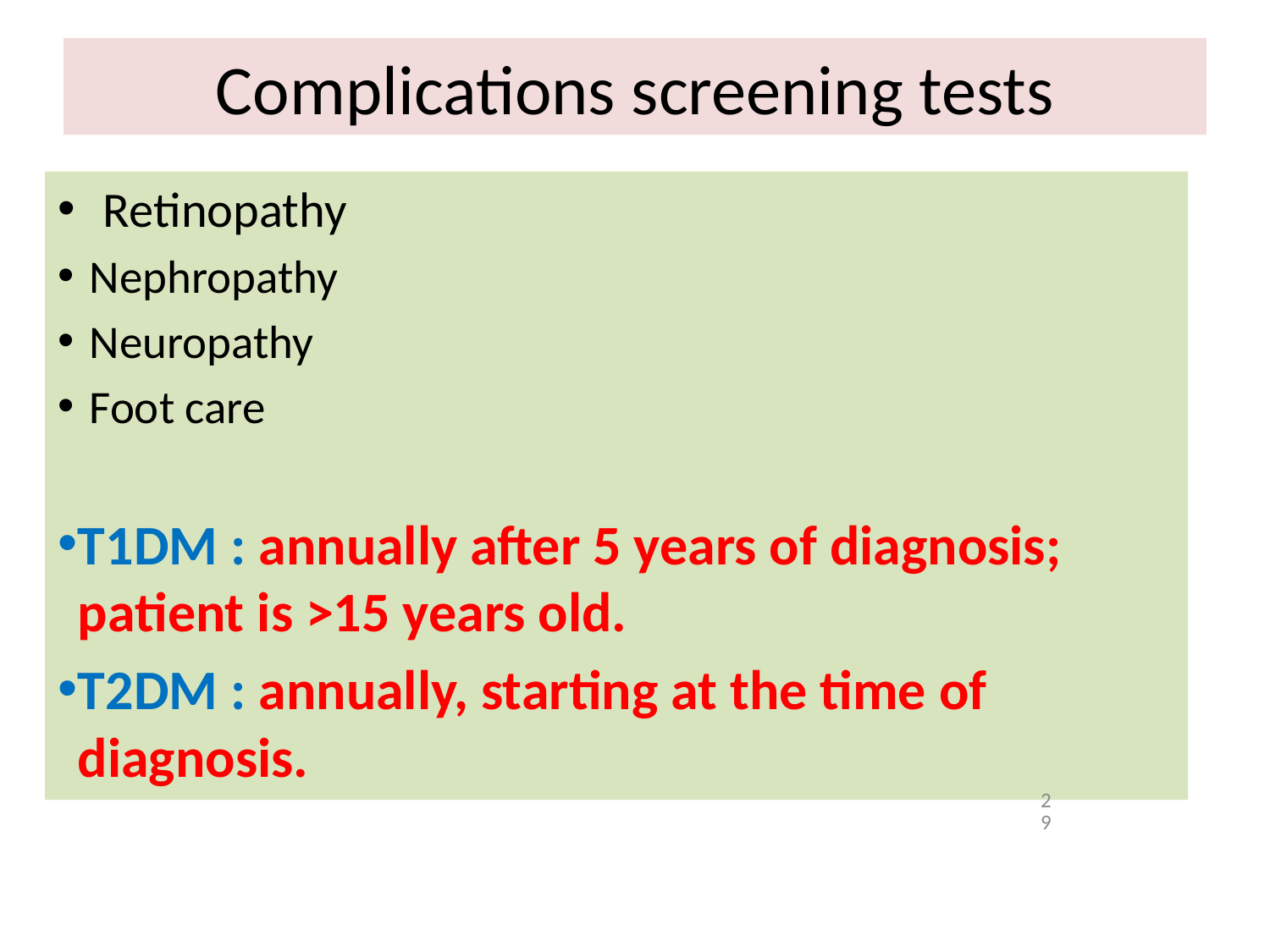

# Complications screening tests
Retinopathy
Nephropathy
Neuropathy
Foot care

T1DM : annually after 5 years of diagnosis; patient is >15 years old.
T2DM : annually, starting at the time of diagnosis.
29